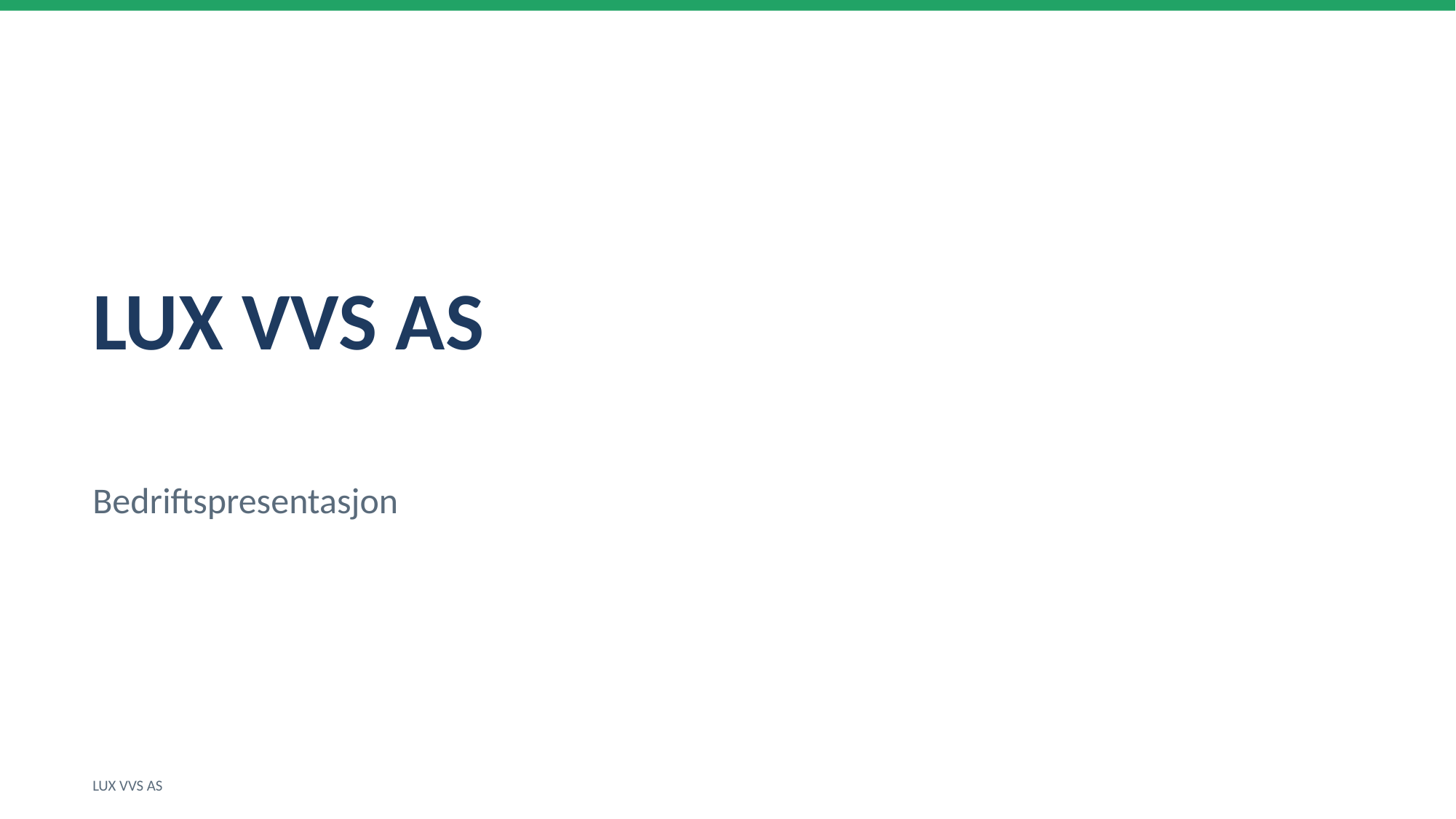

LUX VVS AS
Bedriftspresentasjon
LUX VVS AS